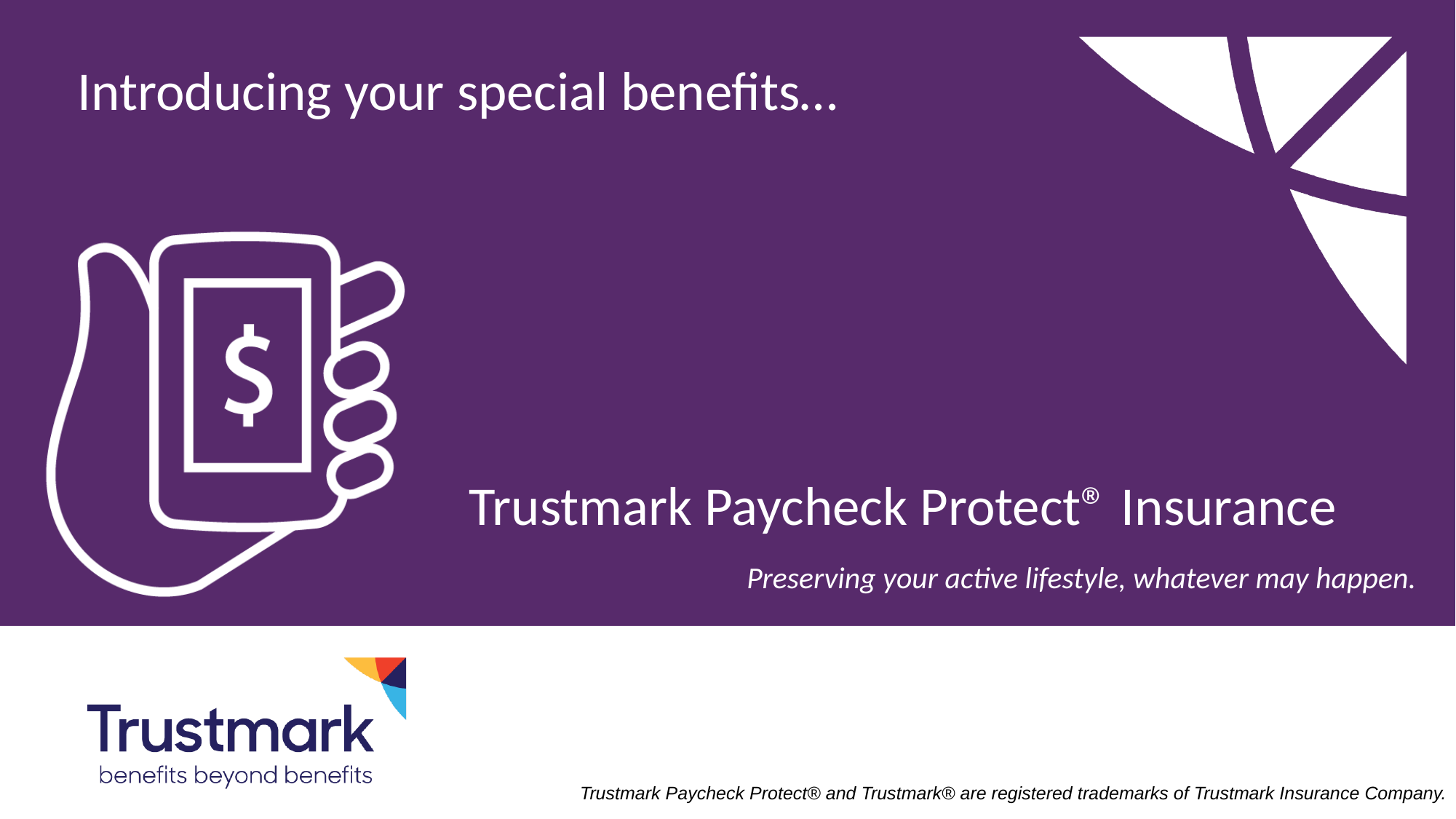

Introducing your special benefits…
# Trustmark Paycheck Protect® Insurance
       Preserving your active lifestyle, whatever may happen.
Trustmark Paycheck Protect® and Trustmark® are registered trademarks of Trustmark Insurance Company.